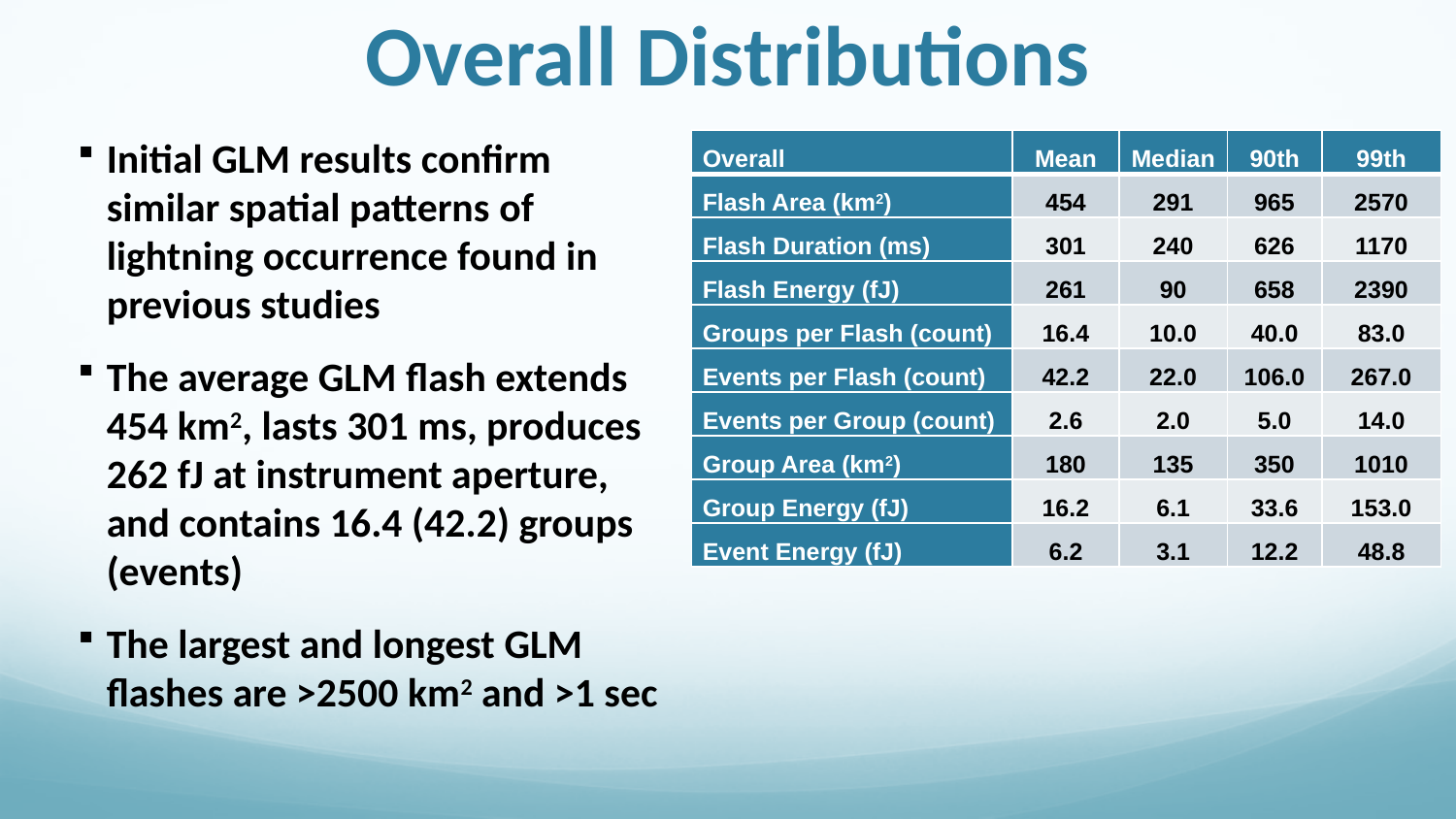

# Overall Distributions
Initial GLM results confirm similar spatial patterns of lightning occurrence found in previous studies
The average GLM flash extends 454 km2, lasts 301 ms, produces 262 fJ at instrument aperture, and contains 16.4 (42.2) groups (events)
The largest and longest GLM flashes are >2500 km2 and >1 sec
| Overall | Mean | Median | 90th | 99th |
| --- | --- | --- | --- | --- |
| Flash Area (km2) | 454 | 291 | 965 | 2570 |
| Flash Duration (ms) | 301 | 240 | 626 | 1170 |
| Flash Energy (fJ) | 261 | 90 | 658 | 2390 |
| Groups per Flash (count) | 16.4 | 10.0 | 40.0 | 83.0 |
| Events per Flash (count) | 42.2 | 22.0 | 106.0 | 267.0 |
| Events per Group (count) | 2.6 | 2.0 | 5.0 | 14.0 |
| Group Area (km2) | 180 | 135 | 350 | 1010 |
| Group Energy (fJ) | 16.2 | 6.1 | 33.6 | 153.0 |
| Event Energy (fJ) | 6.2 | 3.1 | 12.2 | 48.8 |